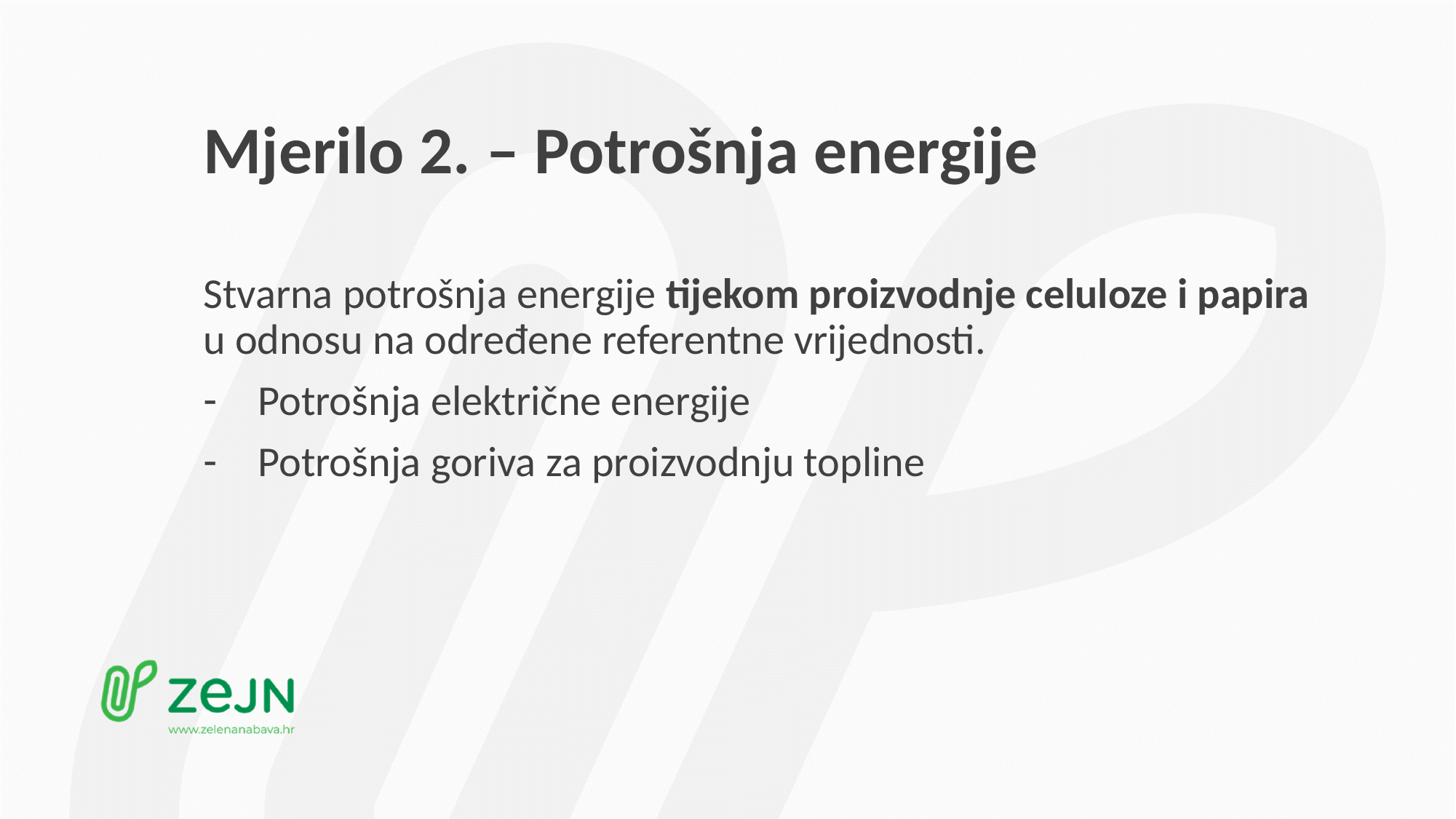

# Mjerilo 2. – Potrošnja energije
Stvarna potrošnja energije tijekom proizvodnje celuloze i papira u odnosu na određene referentne vrijednosti.
Potrošnja električne energije
Potrošnja goriva za proizvodnju topline